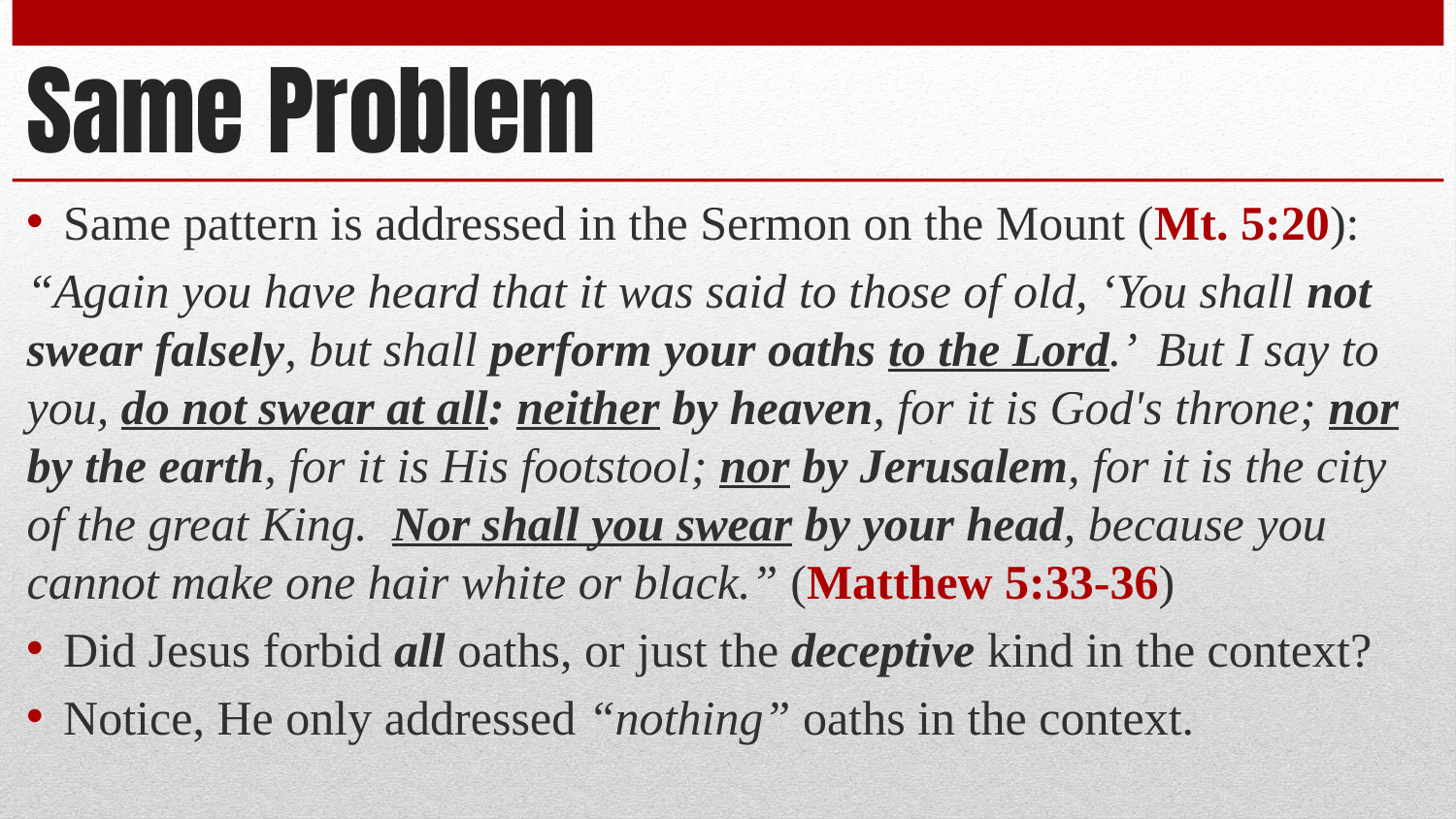

# Same Problem
Same pattern is addressed in the Sermon on the Mount (Mt. 5:20):
“Again you have heard that it was said to those of old, ‘You shall not swear falsely, but shall perform your oaths to the Lord.’  But I say to you, do not swear at all: neither by heaven, for it is God's throne; nor by the earth, for it is His footstool; nor by Jerusalem, for it is the city of the great King.  Nor shall you swear by your head, because you cannot make one hair white or black.” (Matthew 5:33-36)
Did Jesus forbid all oaths, or just the deceptive kind in the context?
Notice, He only addressed “nothing” oaths in the context.